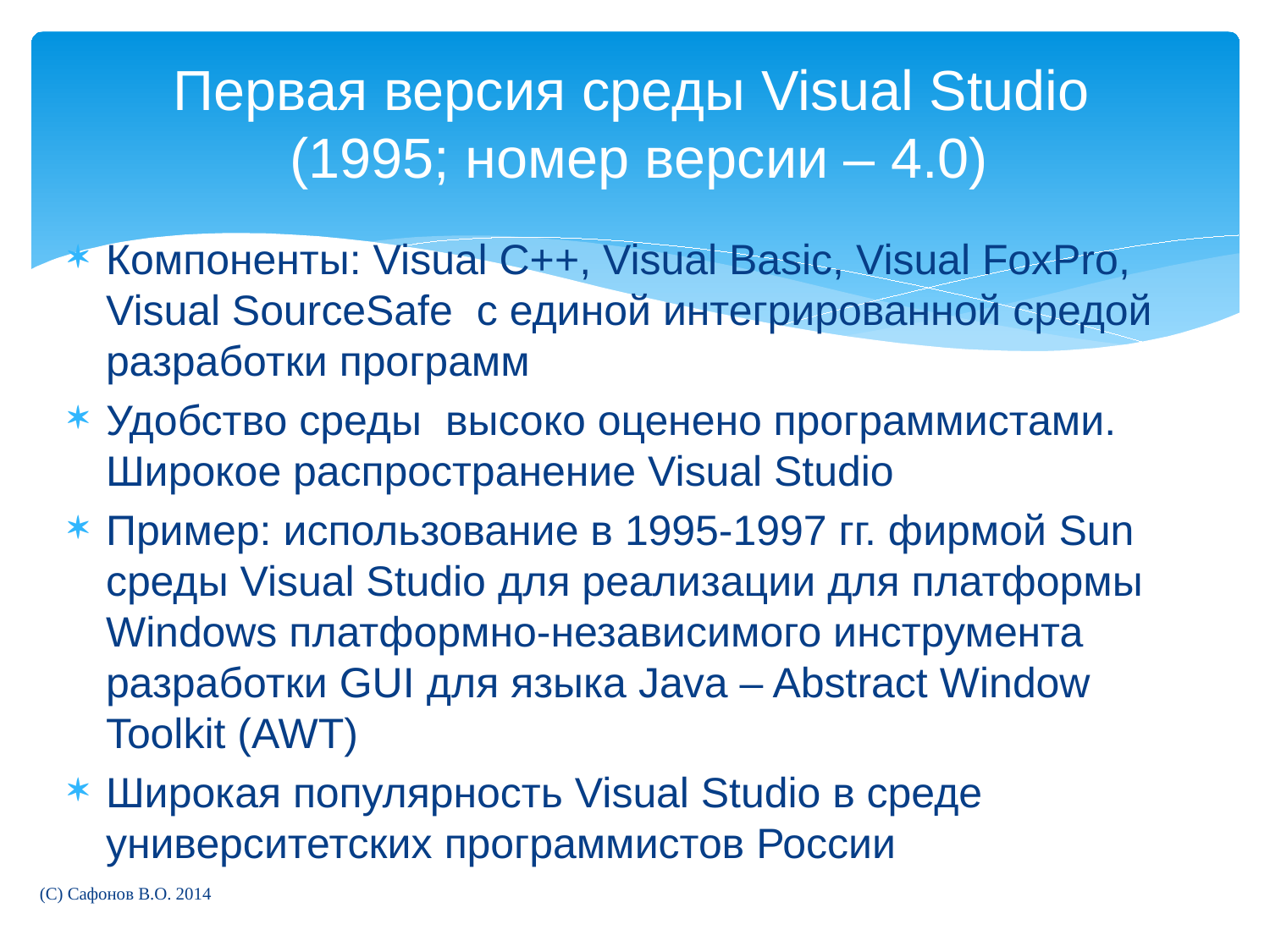

# Первая версия среды Visual Studio (1995; номер версии – 4.0)
Компоненты: Visual C++, Visual Basic, Visual FoxPro, Visual SourceSafe  с единой интегрированной средой разработки программ
Удобство среды  высоко оценено программистами.  Широкое распространение Visual Studio
Пример: использование в 1995-1997 гг. фирмой Sun среды Visual Studio для реализации для платформы Windows платформно-независимого инструмента разработки GUI для языка Java – Abstract Window Toolkit (AWT)
Широкая популярность Visual Studio в среде университетских программистов России
(C) Сафонов В.О. 2014